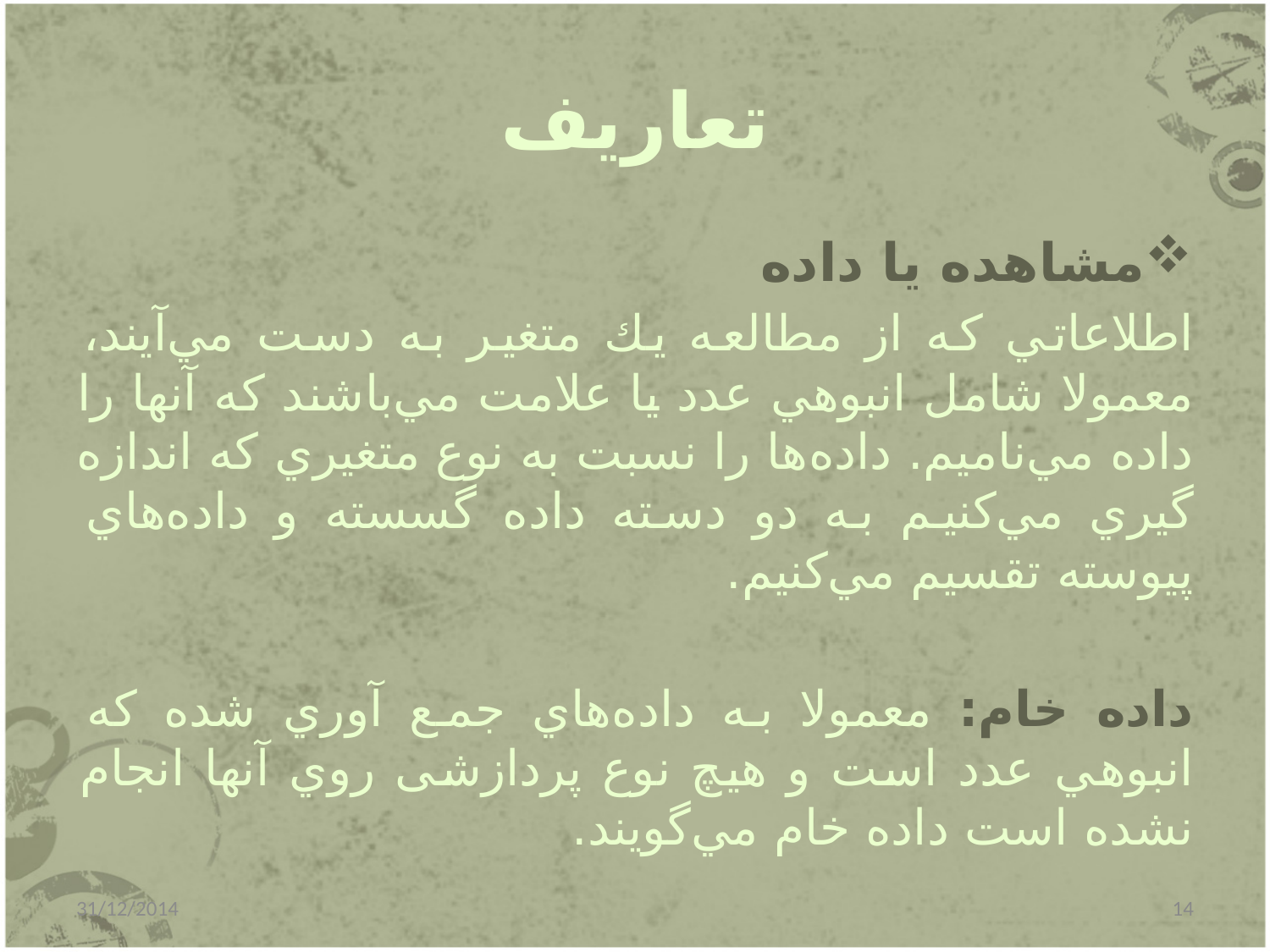

# تعاریف
مشاهده یا داده
اطلاعاتي كه از مطالعه يك متغير به دست مي‌آيند، معمولا شامل انبوهي عدد يا علامت مي‌باشند كه آنها را داده مي‌ناميم. داده‌ها را نسبت به نوع متغيري كه اندازه گيري مي‌كنيم به دو دسته داده گسسته و داده‌هاي پيوسته تقسيم مي‌كنيم.

داده خام: معمولا به داده‌هاي جمع آوري شده كه انبوهي عدد است و هيچ نوع پردازشی روي آنها انجام نشده است داده خام مي‌گويند.
31/12/2014
14